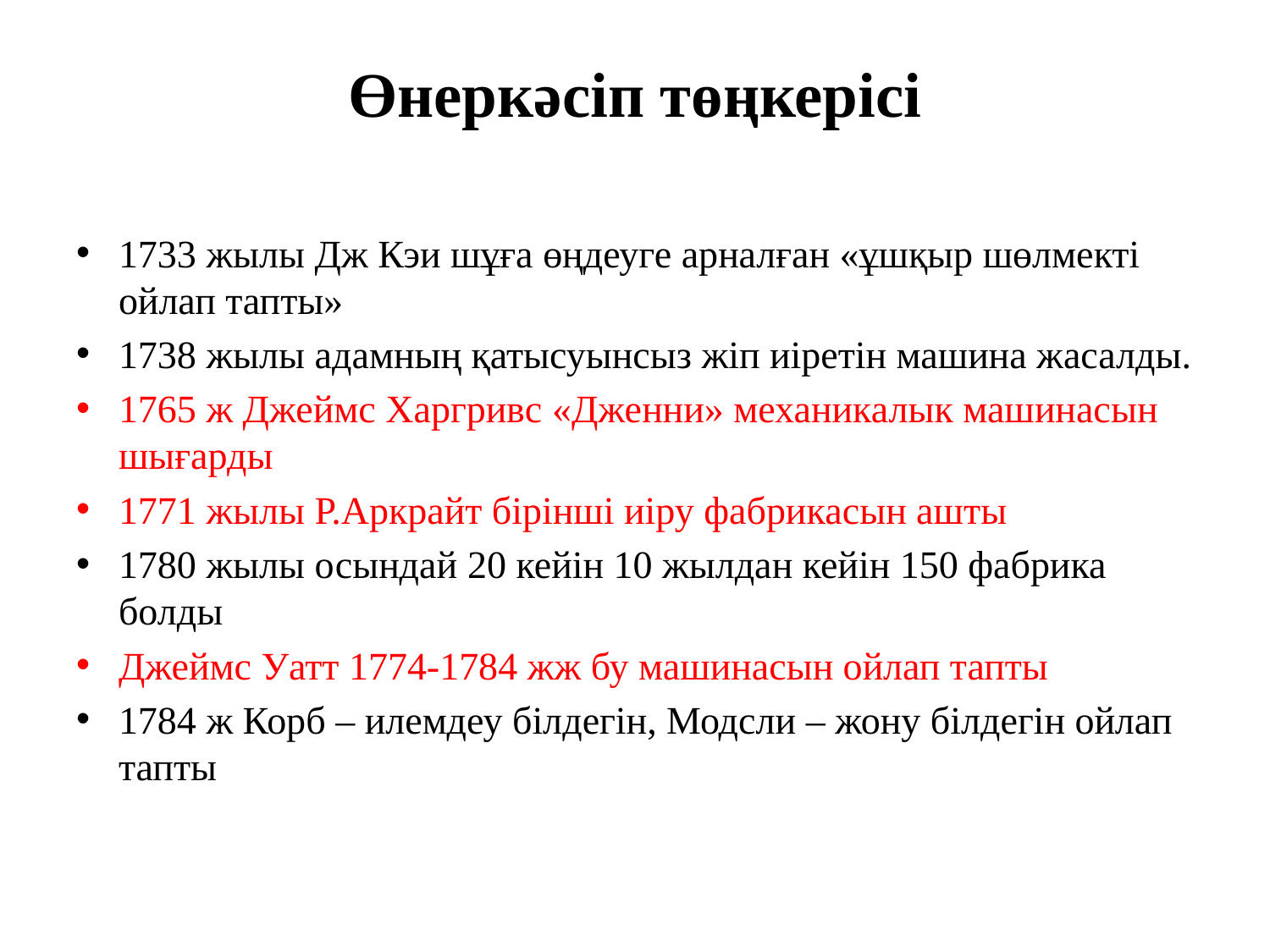

# Өнеркәсіп төңкерісі
1733 жылы Дж Кэи шұға өңдеуге арналған «ұшқыр шөлмекті ойлап тапты»
1738 жылы адамның қатысуынсыз жіп иіретін машина жасалды.
1765 ж Джеймс Харгривс «Дженни» механикалык машинасын шығарды
1771 жылы Р.Аркрайт бірінші иіру фабрикасын ашты
1780 жылы осындай 20 кейін 10 жылдан кейін 150 фабрика болды
Джеймс Уатт 1774-1784 жж бу машинасын ойлап тапты
1784 ж Корб – илемдеу білдегін, Модсли – жону білдегін ойлап тапты